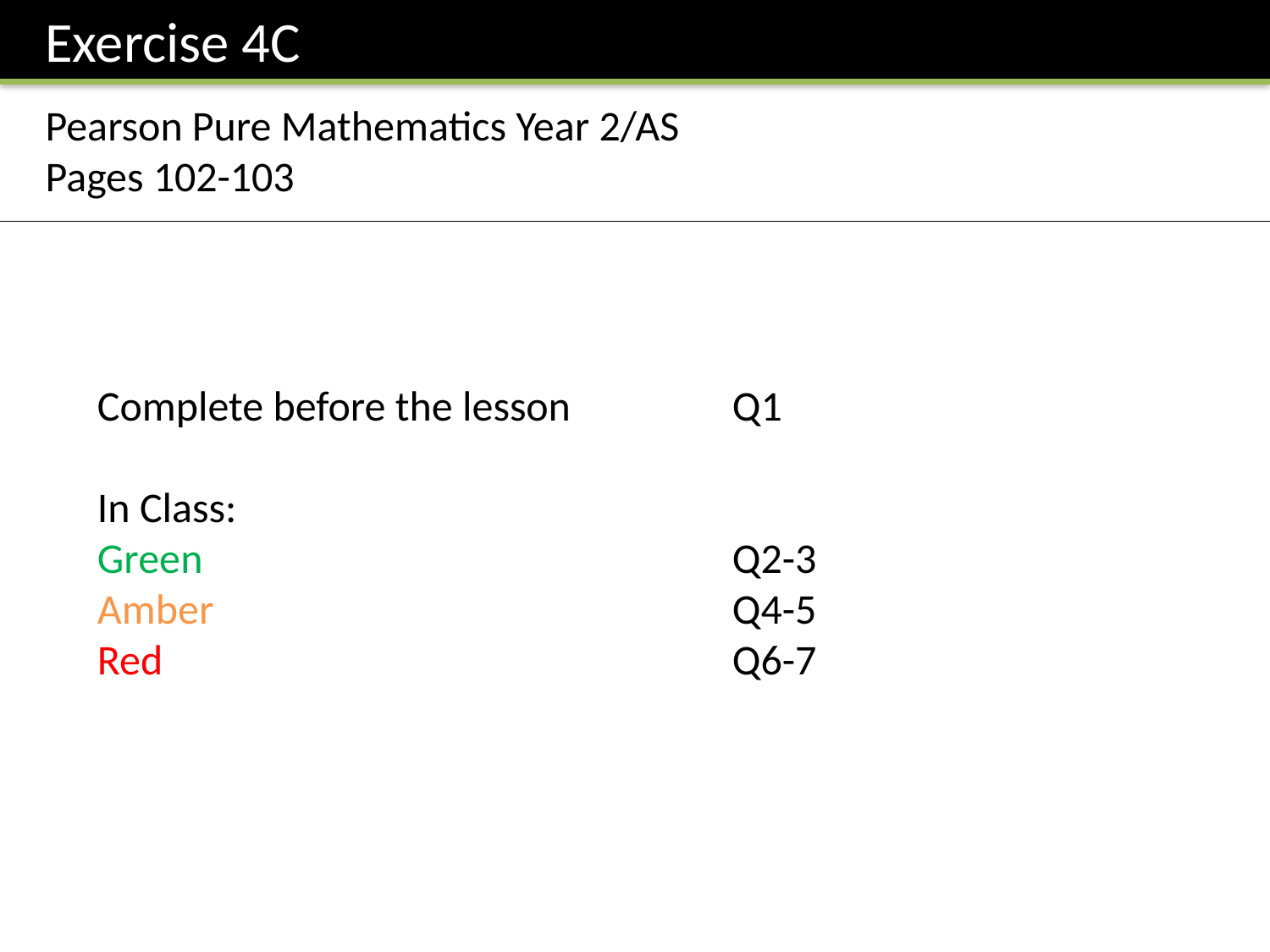

Exercise 4C
Pearson Pure Mathematics Year 2/AS
Pages 102-103
Complete before the lesson		Q1

In Class:
Green					Q2-3
Amber 					Q4-5
Red					Q6-7